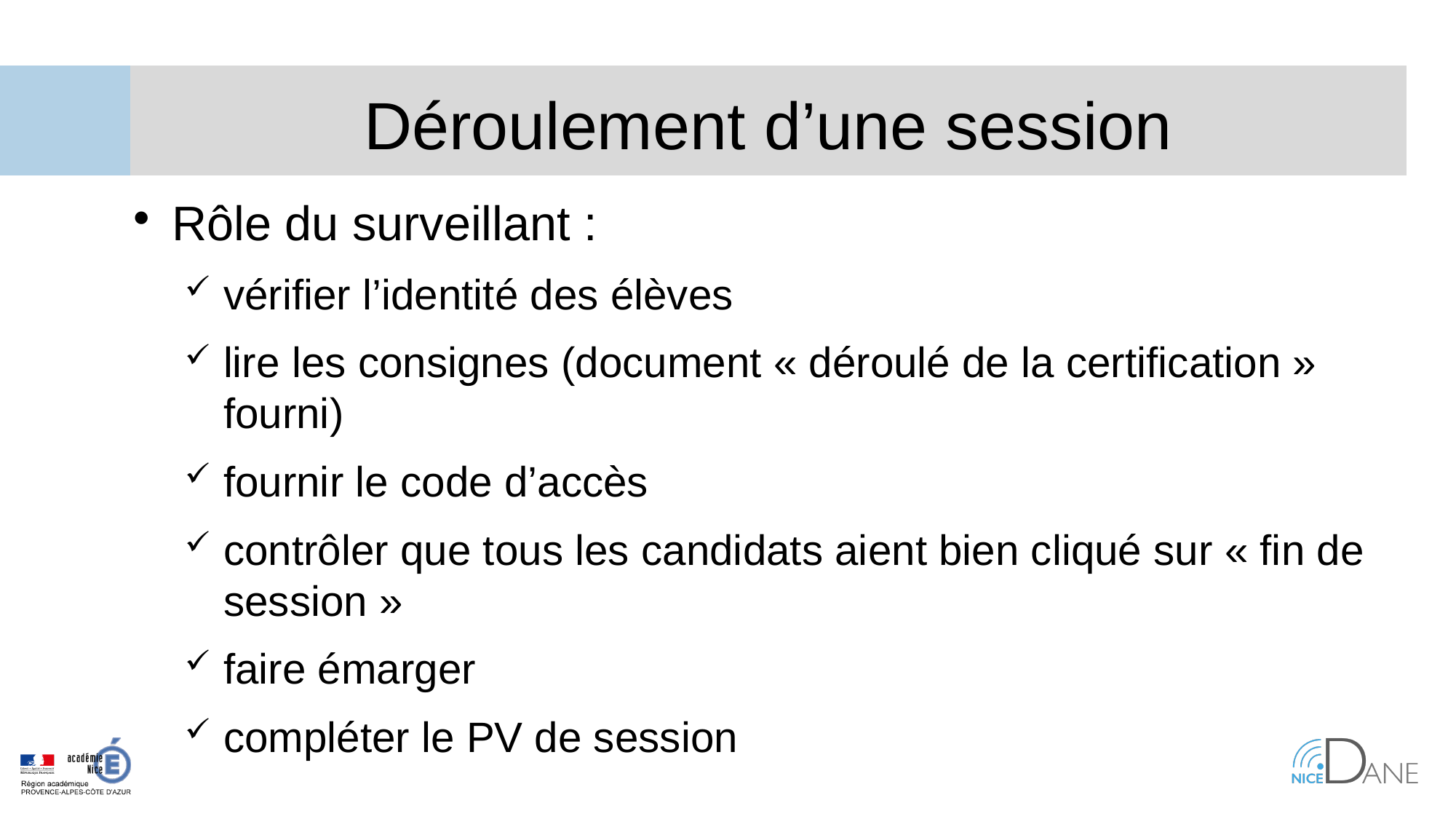

Déroulement d’une session
Rôle du surveillant :
vérifier l’identité des élèves
lire les consignes (document « déroulé de la certification » fourni)
fournir le code d’accès
contrôler que tous les candidats aient bien cliqué sur « fin de session »
faire émarger
compléter le PV de session